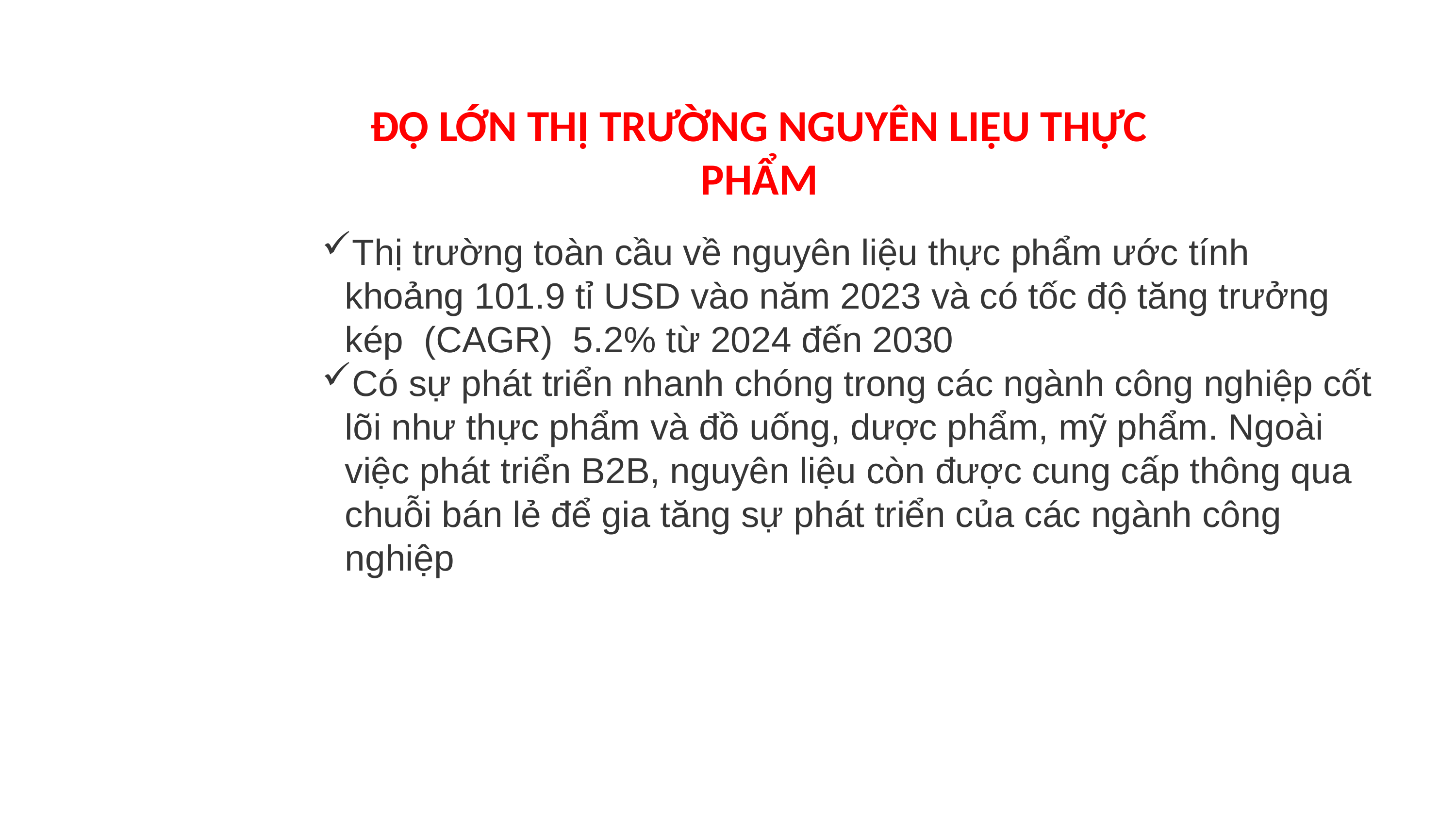

# ĐỘ LỚN THỊ TRƯỜNG NGUYÊN LIỆU THỰC PHẨM
Thị trường toàn cầu về nguyên liệu thực phẩm ước tính khoảng 101.9 tỉ USD vào năm 2023 và có tốc độ tăng trưởng kép  (CAGR)  5.2% từ 2024 đến 2030
Có sự phát triển nhanh chóng trong các ngành công nghiệp cốt lõi như thực phẩm và đồ uống, dược phẩm, mỹ phẩm. Ngoài việc phát triển B2B, nguyên liệu còn được cung cấp thông qua chuỗi bán lẻ để gia tăng sự phát triển của các ngành công nghiệp